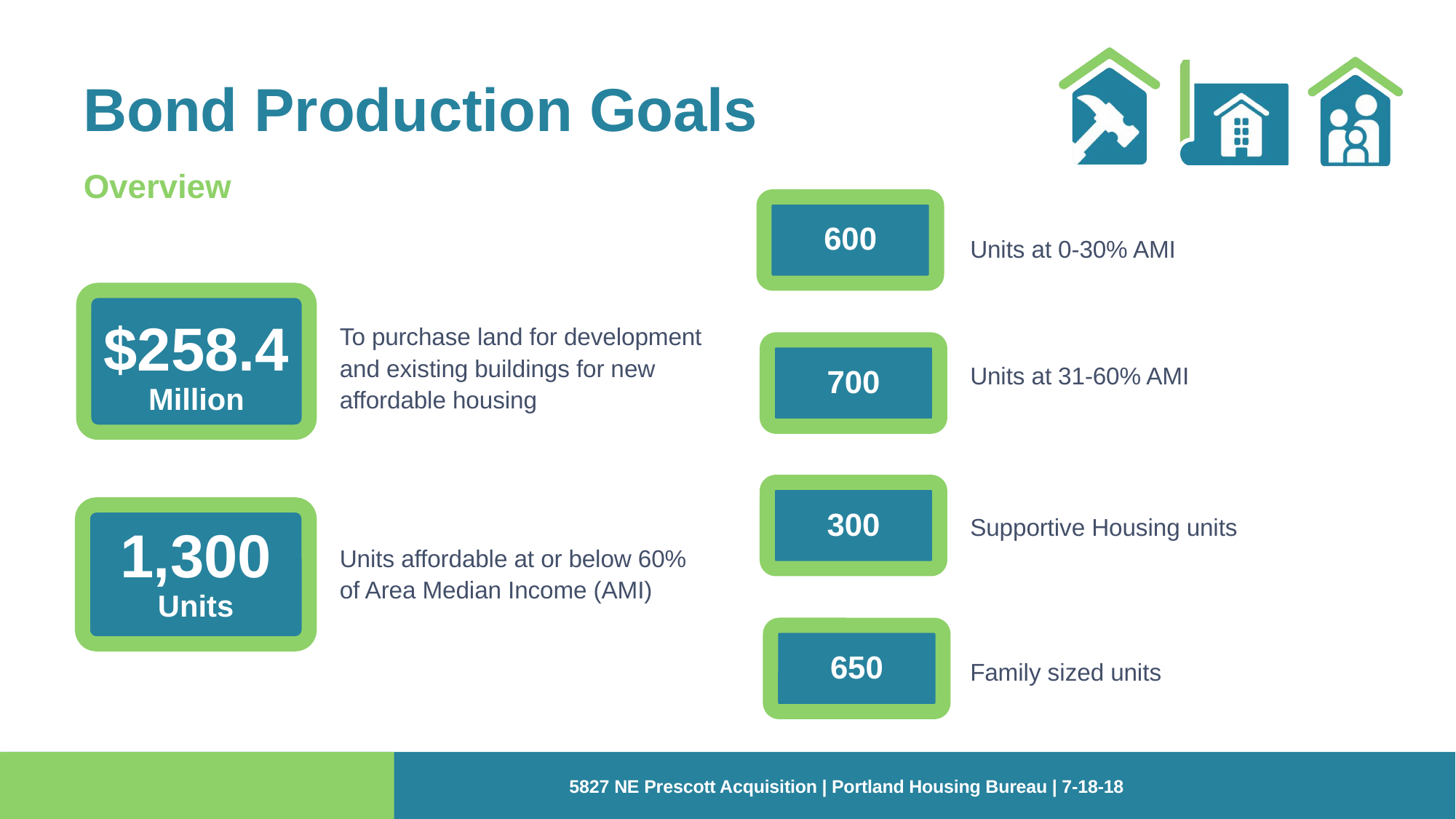

# Bond Production Goals
Overview

Units at 0-30% AMI

Units at 31-60% AMI

Supportive Housing units

Family sized units

600
$258.4
Million

To purchase land for development and existing buildings for new affordable housing

Units affordable at or below 60% of Area Median Income (AMI)

700

300

1,300
Units

650

5827 NE Prescott Acquisition | Portland Housing Bureau | 7-18-18